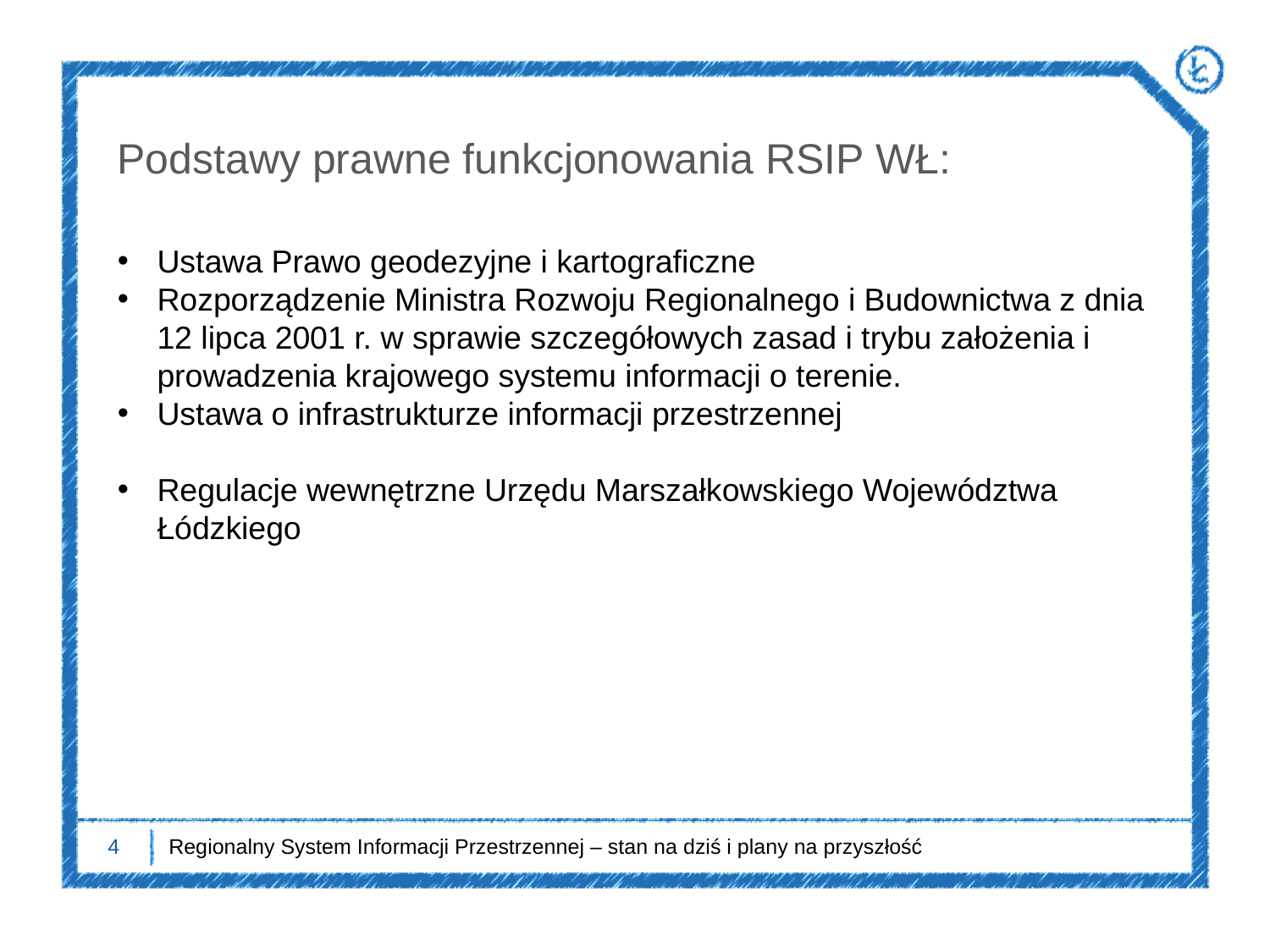

Podstawy prawne funkcjonowania RSIP WŁ:

Ustawa Prawo geodezyjne i kartograficzne
Rozporządzenie Ministra Rozwoju Regionalnego i Budownictwa z dnia 12 lipca 2001 r. w sprawie szczegółowych zasad i trybu założenia i prowadzenia krajowego systemu informacji o terenie.
Ustawa o infrastrukturze informacji przestrzennej

Regulacje wewnętrzne Urzędu Marszałkowskiego Województwa Łódzkiego
4
Regionalny System Informacji Przestrzennej – stan na dziś i plany na przyszłość